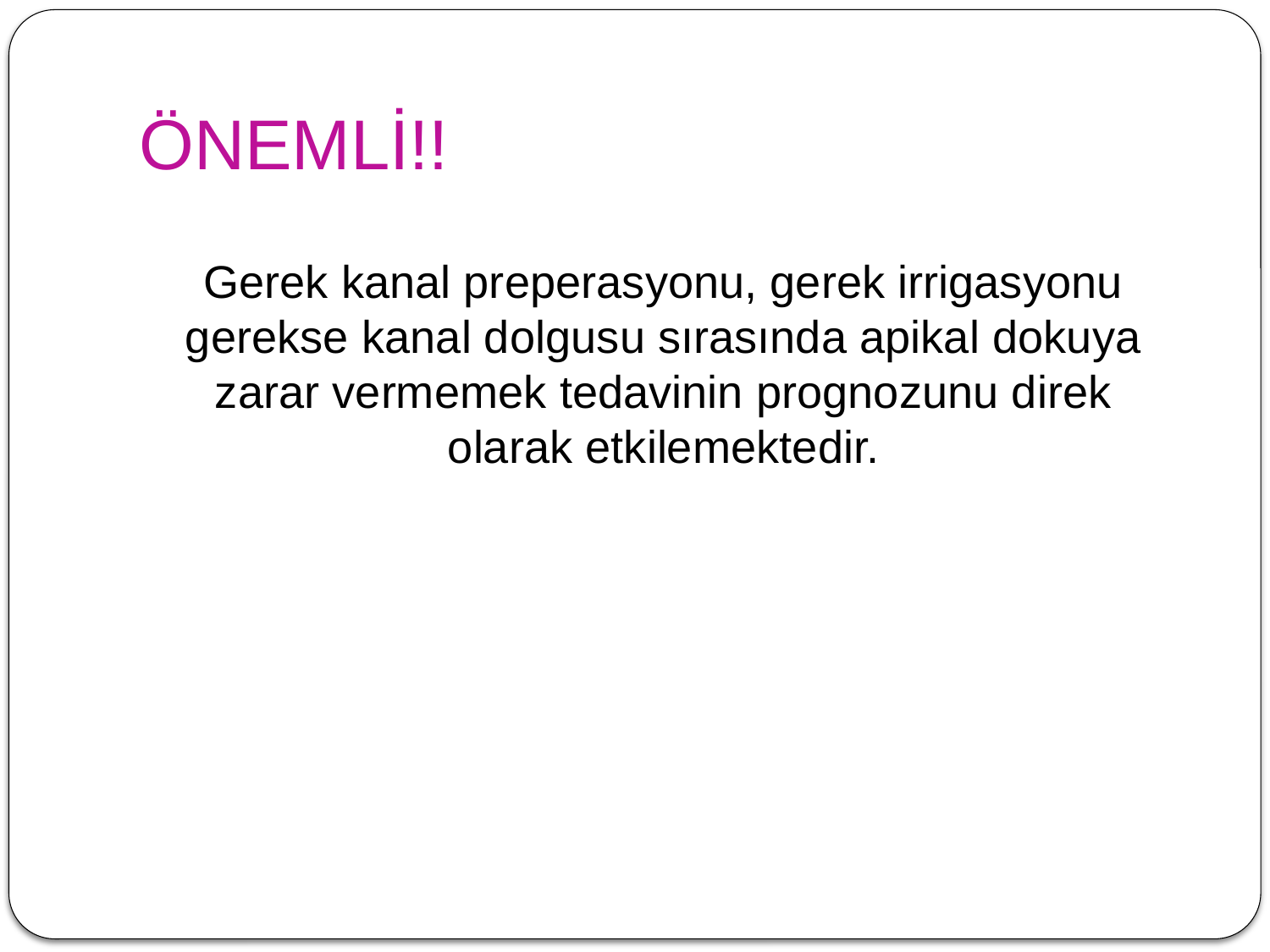

# ÖNEMLİ!!
   Gerek kanal preperasyonu, gerek irrigasyonu gerekse kanal dolgusu sırasında apikal dokuya zarar vermemek tedavinin prognozunu direk olarak etkilemektedir.